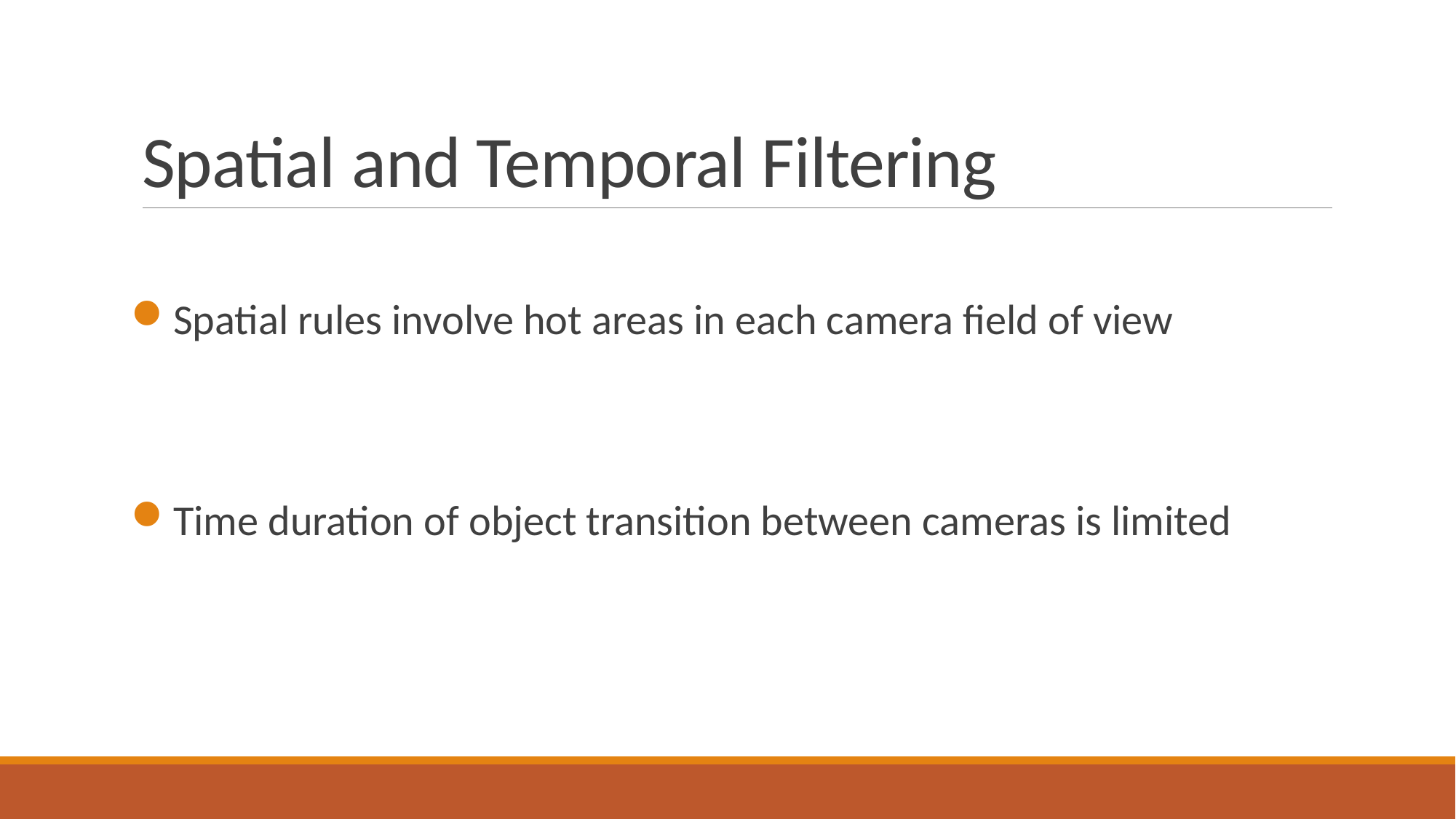

# Spatial and Temporal Filtering

Spatial rules involve hot areas in each camera field of view

Time duration of object transition between cameras is limited